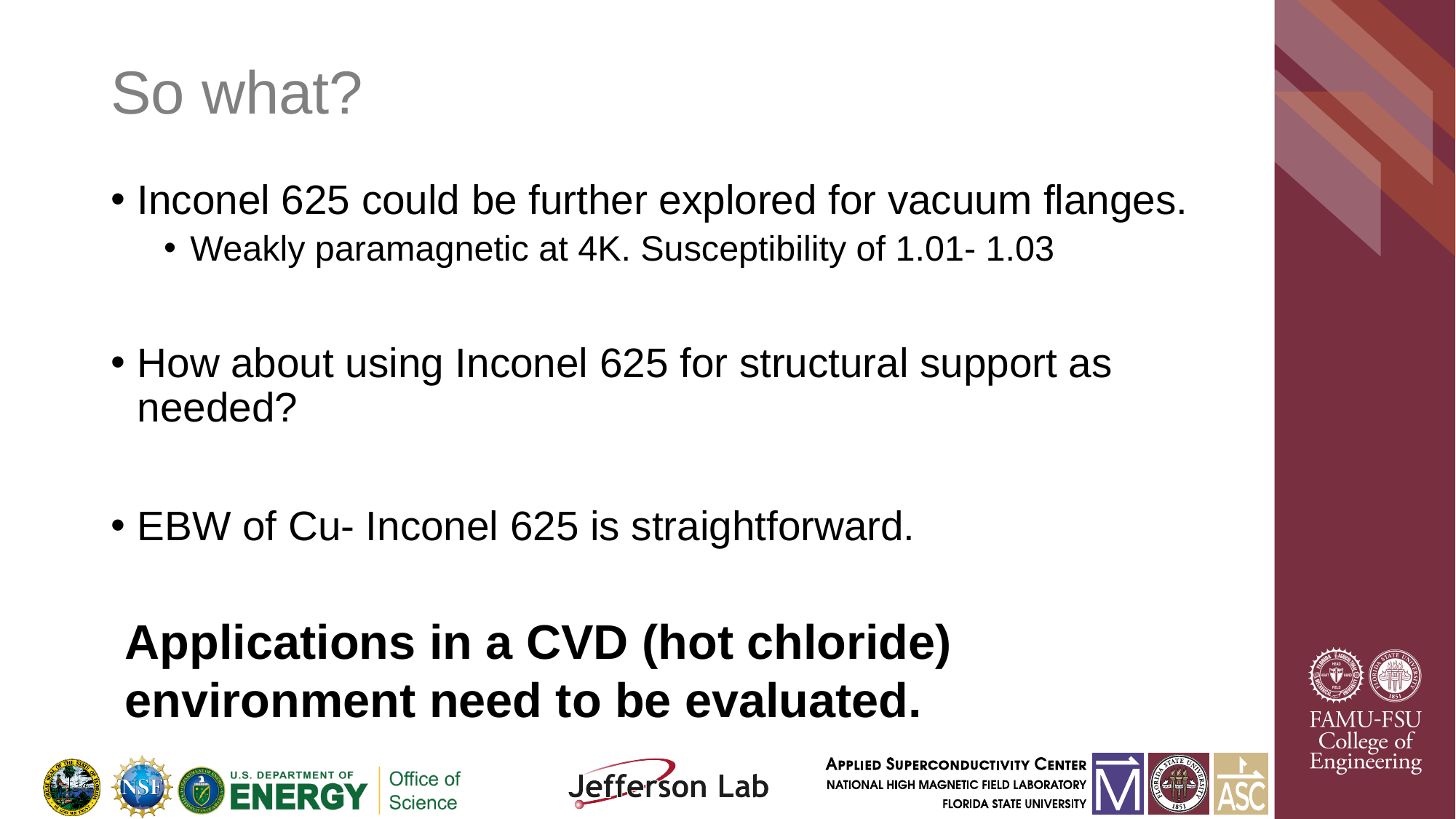

# So what?
Inconel 625 could be further explored for vacuum flanges.
Weakly paramagnetic at 4K. Susceptibility of 1.01- 1.03

How about using Inconel 625 for structural support as needed?

EBW of Cu- Inconel 625 is straightforward.

Applications in a CVD (hot chloride) environment need to be evaluated.